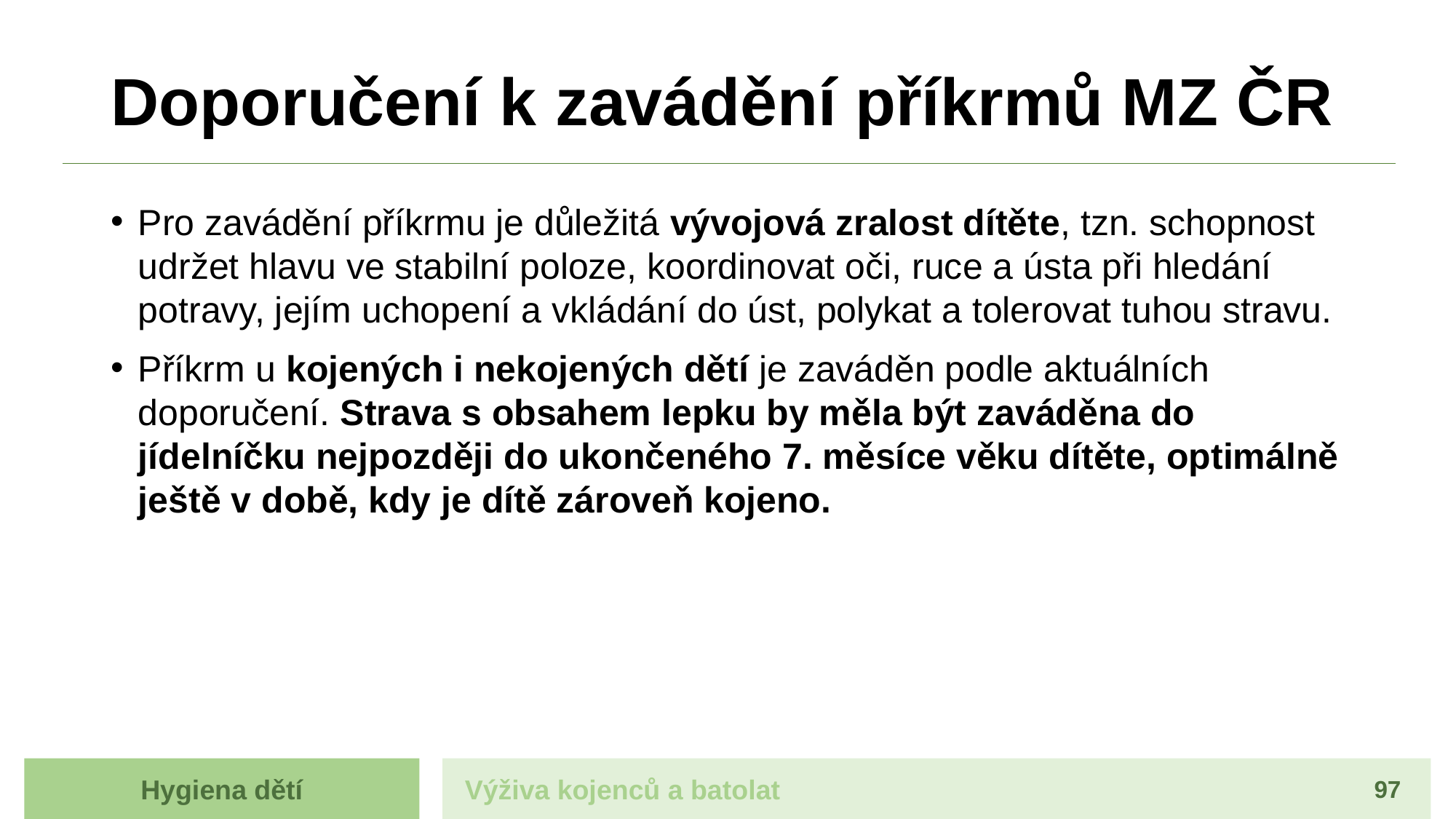

# Doporučení k zavádění příkrmů MZ ČR
Pro zavádění příkrmu je důležitá vývojová zralost dítěte, tzn. schopnost udržet hlavu ve stabilní poloze, koordinovat oči, ruce a ústa při hledání potravy, jejím uchopení a vkládání do úst, polykat a tolerovat tuhou stravu.
Příkrm u kojených i nekojených dětí je zaváděn podle aktuálních doporučení. Strava s obsahem lepku by měla být zaváděna do jídelníčku nejpozději do ukončeného 7. měsíce věku dítěte, optimálně ještě v době, kdy je dítě zároveň kojeno.
Hygiena dětí
Výživa kojenců a batolat
97